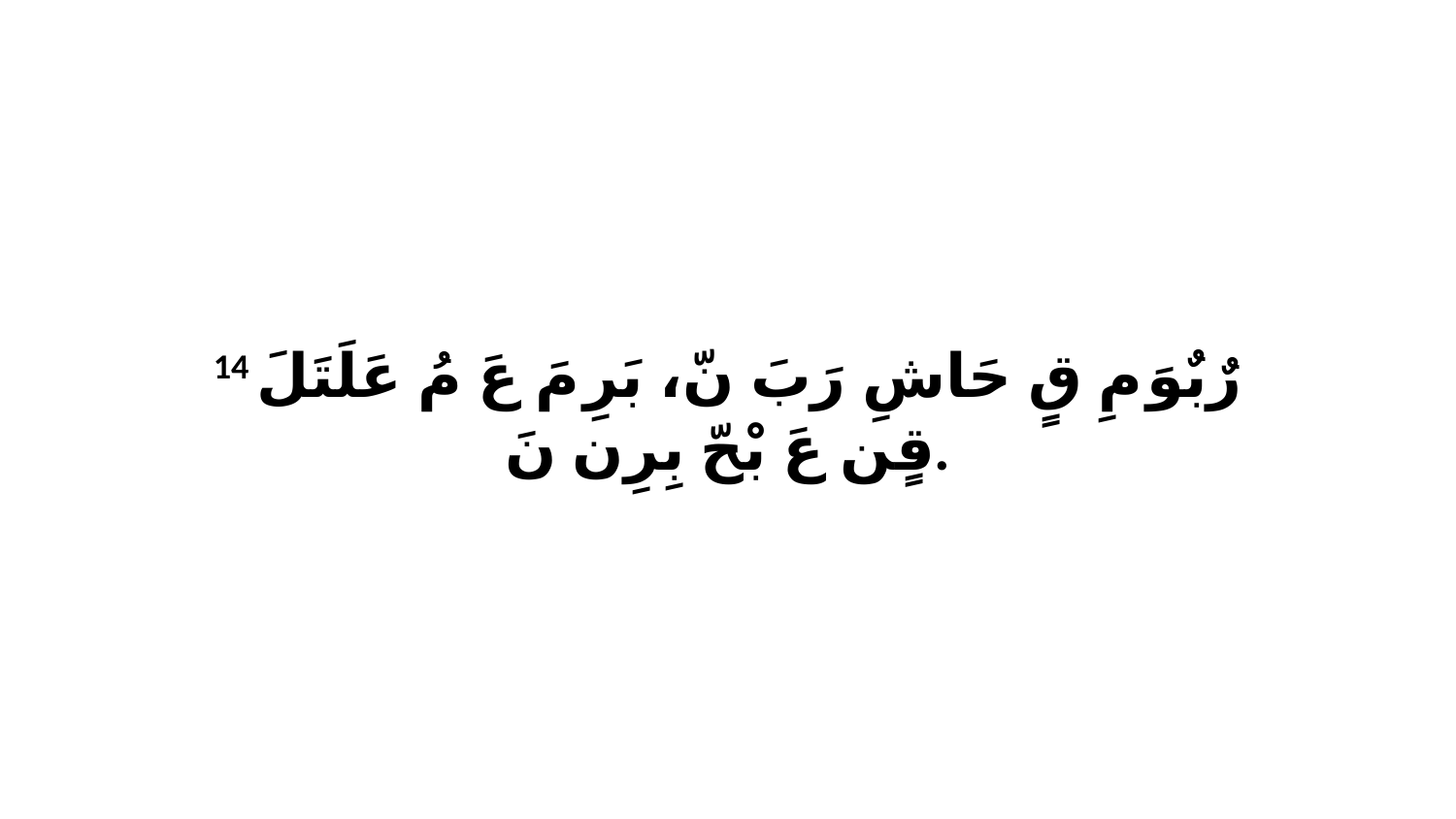

14 رٌبٌوَ مِ قٍ حَاشِ رَبَ نّ، بَرِ مَ عَ مُ عَلَتَلَ قٍن عَ بْحّ بِرِن نَ.